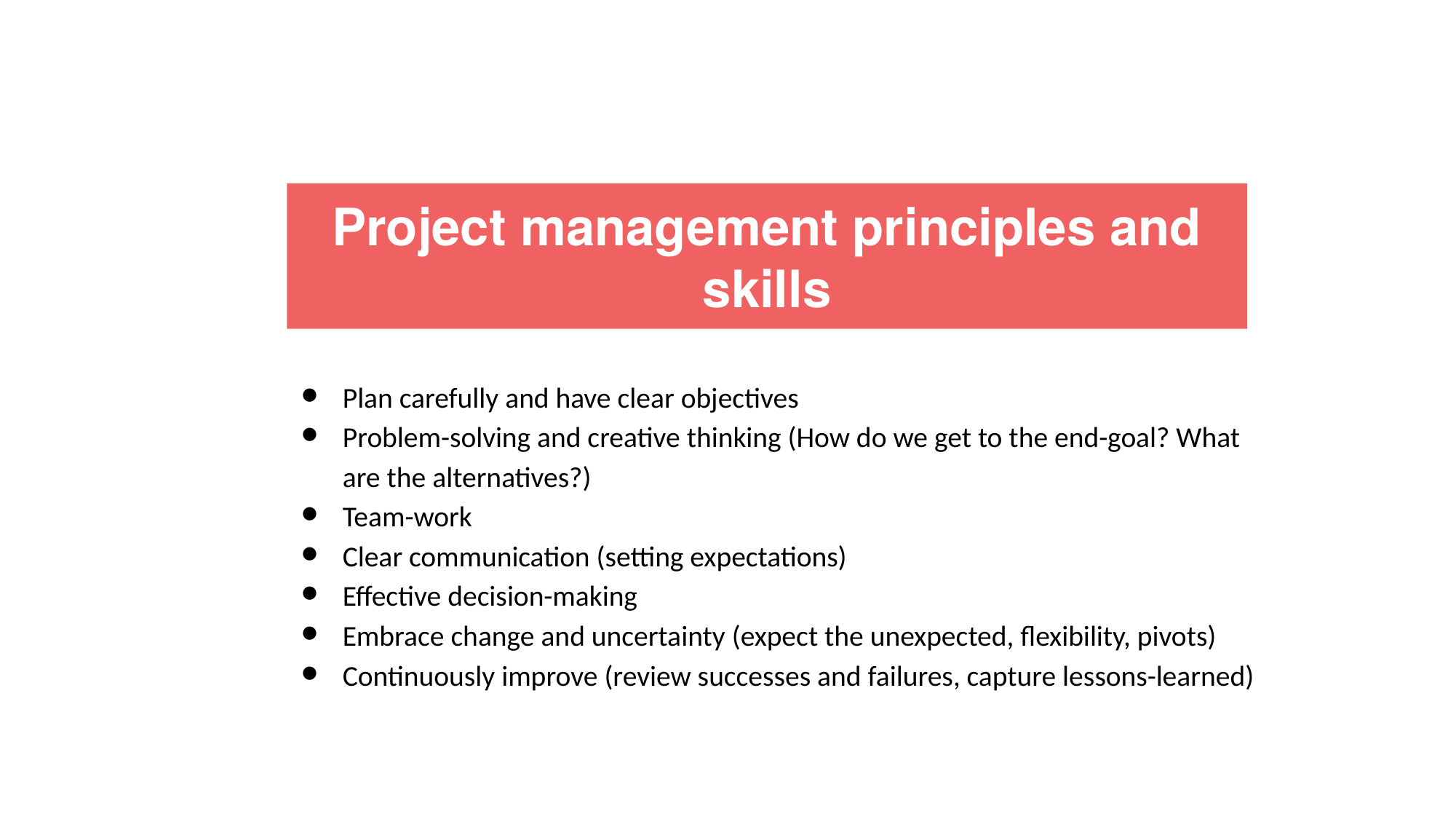

Project management principles and skills
Plan carefully and have clear objectives
Problem-solving and creative thinking (How do we get to the end-goal? What are the alternatives?)
Team-work
Clear communication (setting expectations)
Effective decision-making
Embrace change and uncertainty (expect the unexpected, flexibility, pivots)
Continuously improve (review successes and failures, capture lessons-learned)